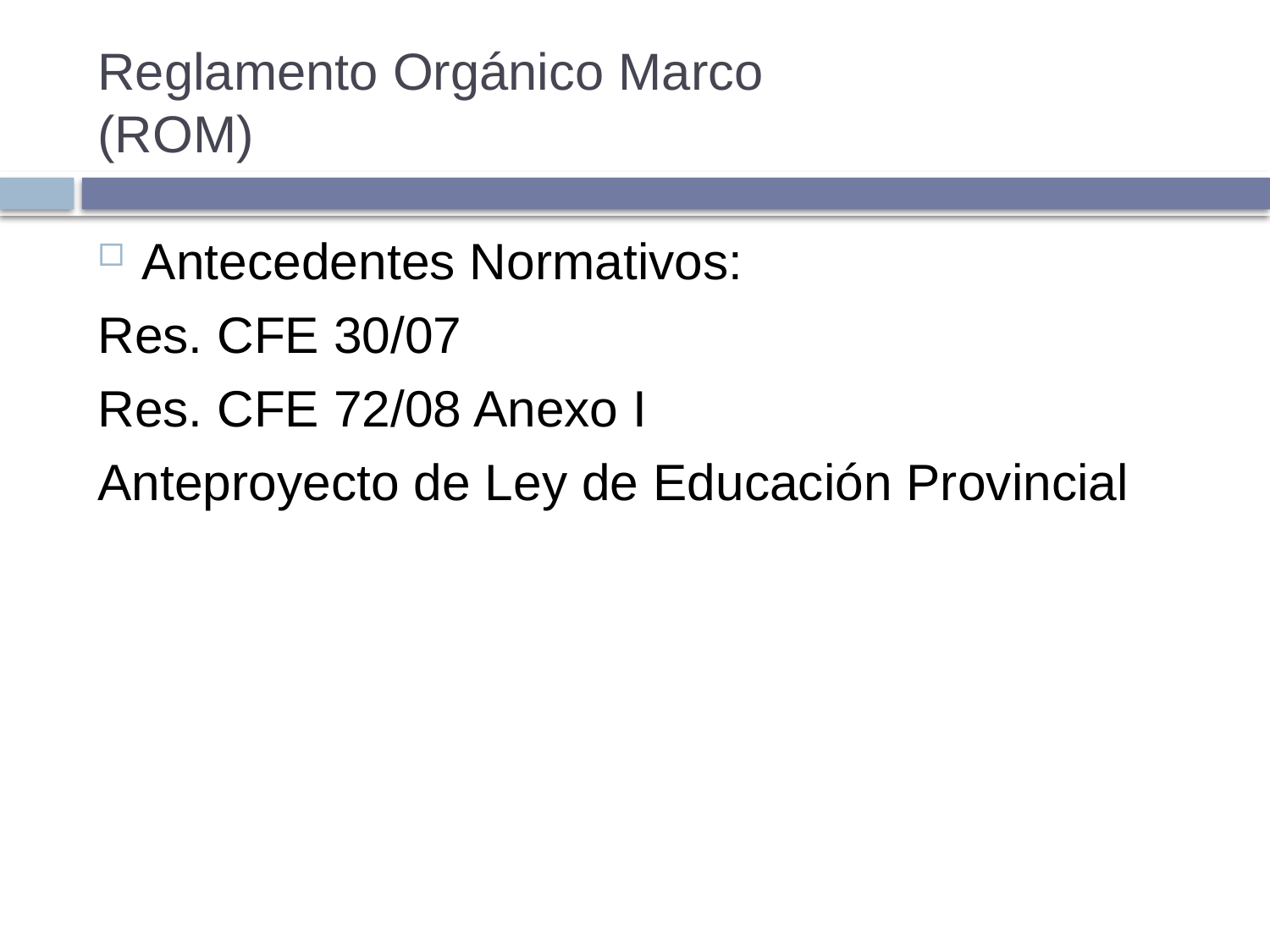

# Reglamento Orgánico Marco (ROM)
Antecedentes Normativos:
Res. CFE 30/07
Res. CFE 72/08 Anexo I
Anteproyecto de Ley de Educación Provincial